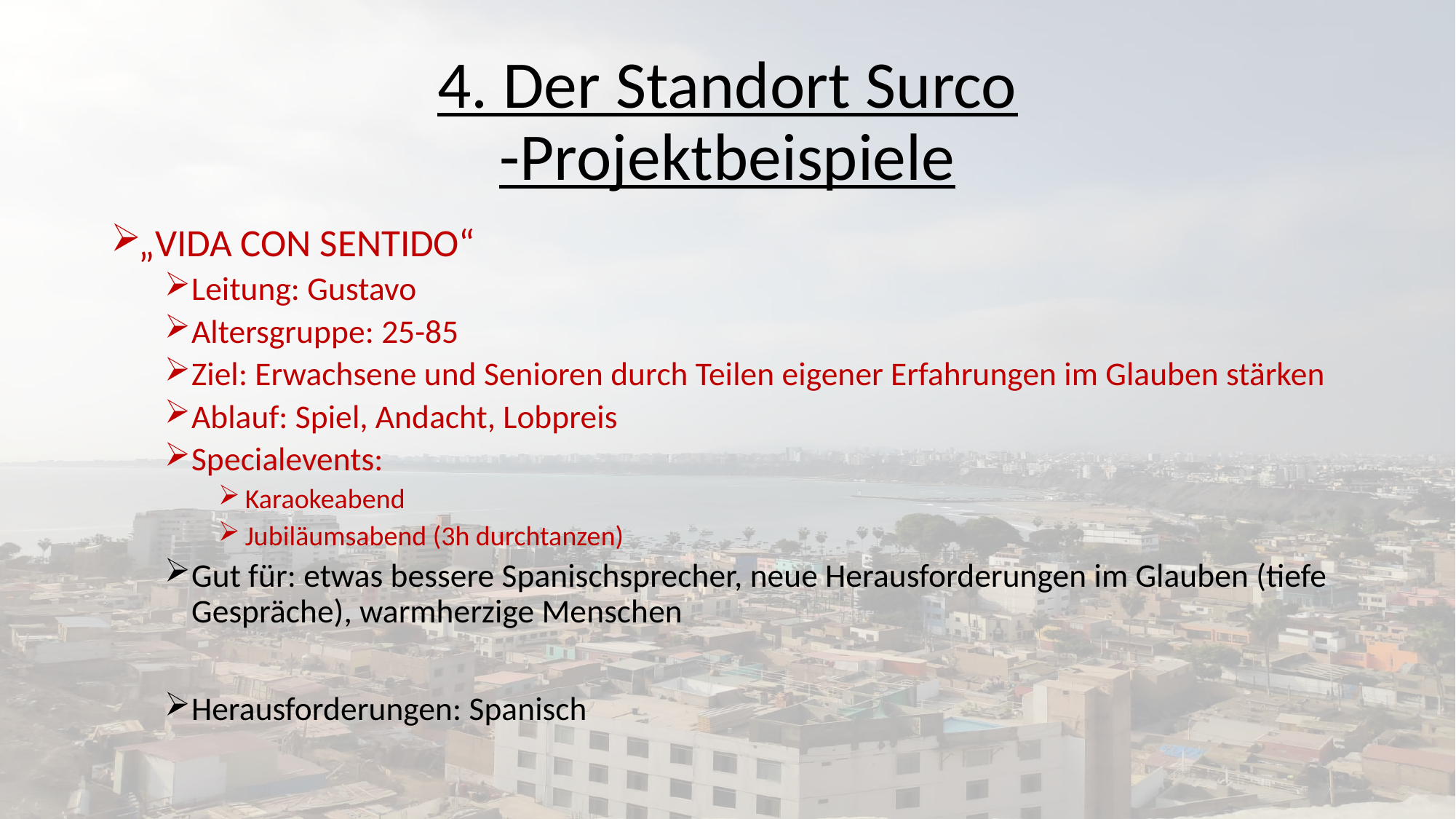

# 4. Der Standort Surco -Projektbeispiele
„VIDA CON SENTIDO“
Leitung: Gustavo
Altersgruppe: 25-85
Ziel: Erwachsene und Senioren durch Teilen eigener Erfahrungen im Glauben stärken
Ablauf: Spiel, Andacht, Lobpreis
Specialevents:
Karaokeabend
Jubiläumsabend (3h durchtanzen)
Gut für: etwas bessere Spanischsprecher, neue Herausforderungen im Glauben (tiefe Gespräche), warmherzige Menschen

Herausforderungen: Spanisch